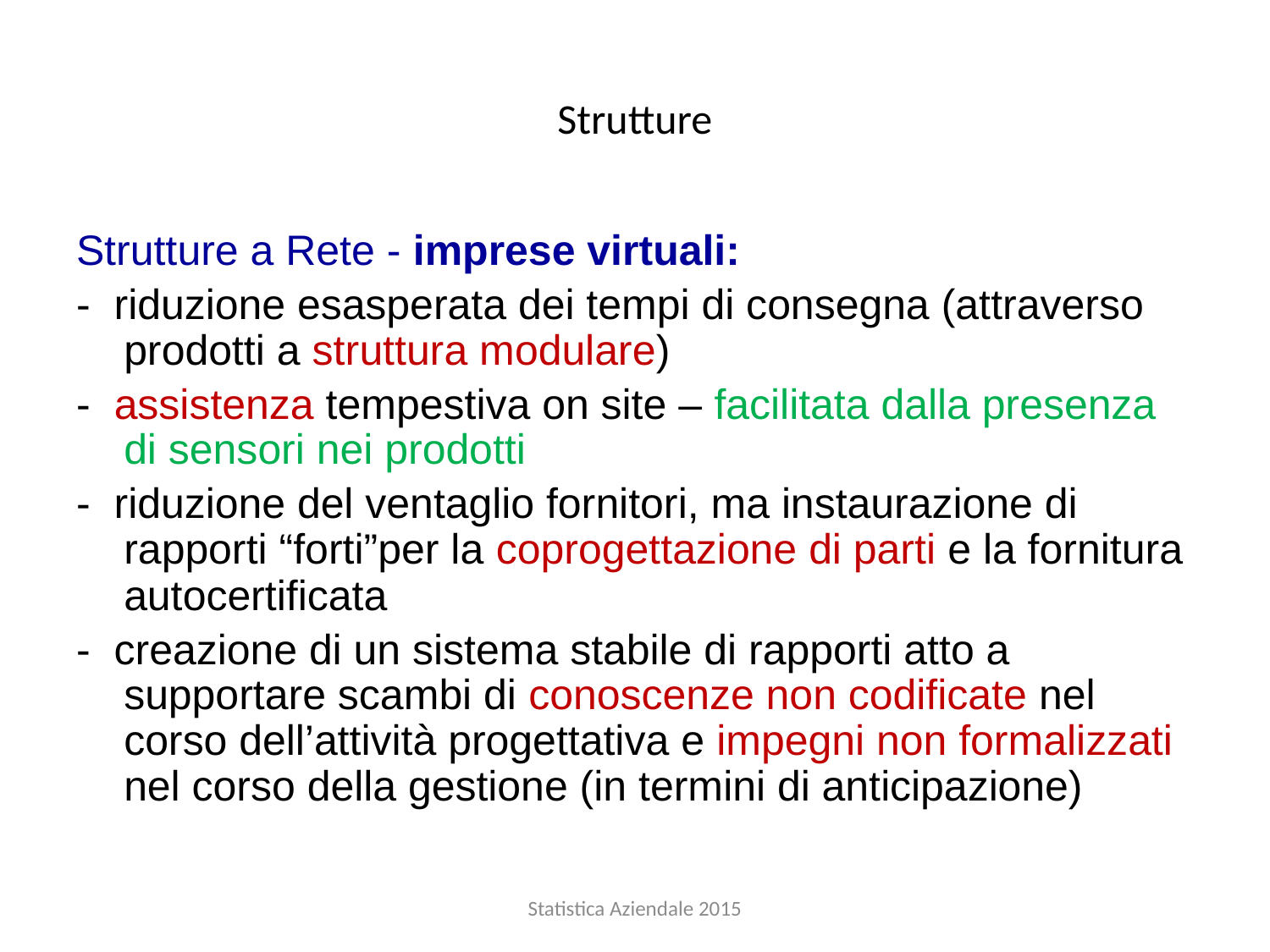

# Strutture
Strutture a Rete - imprese virtuali:
-  riduzione esasperata dei tempi di consegna (attraverso prodotti a struttura modulare)
-  assistenza tempestiva on site – facilitata dalla presenza di sensori nei prodotti
-  riduzione del ventaglio fornitori, ma instaurazione di rapporti “forti”per la coprogettazione di parti e la fornitura autocertificata
-  creazione di un sistema stabile di rapporti atto a supportare scambi di conoscenze non codificate nel corso dell’attività progettativa e impegni non formalizzati nel corso della gestione (in termini di anticipazione)

Statistica Aziendale 2015